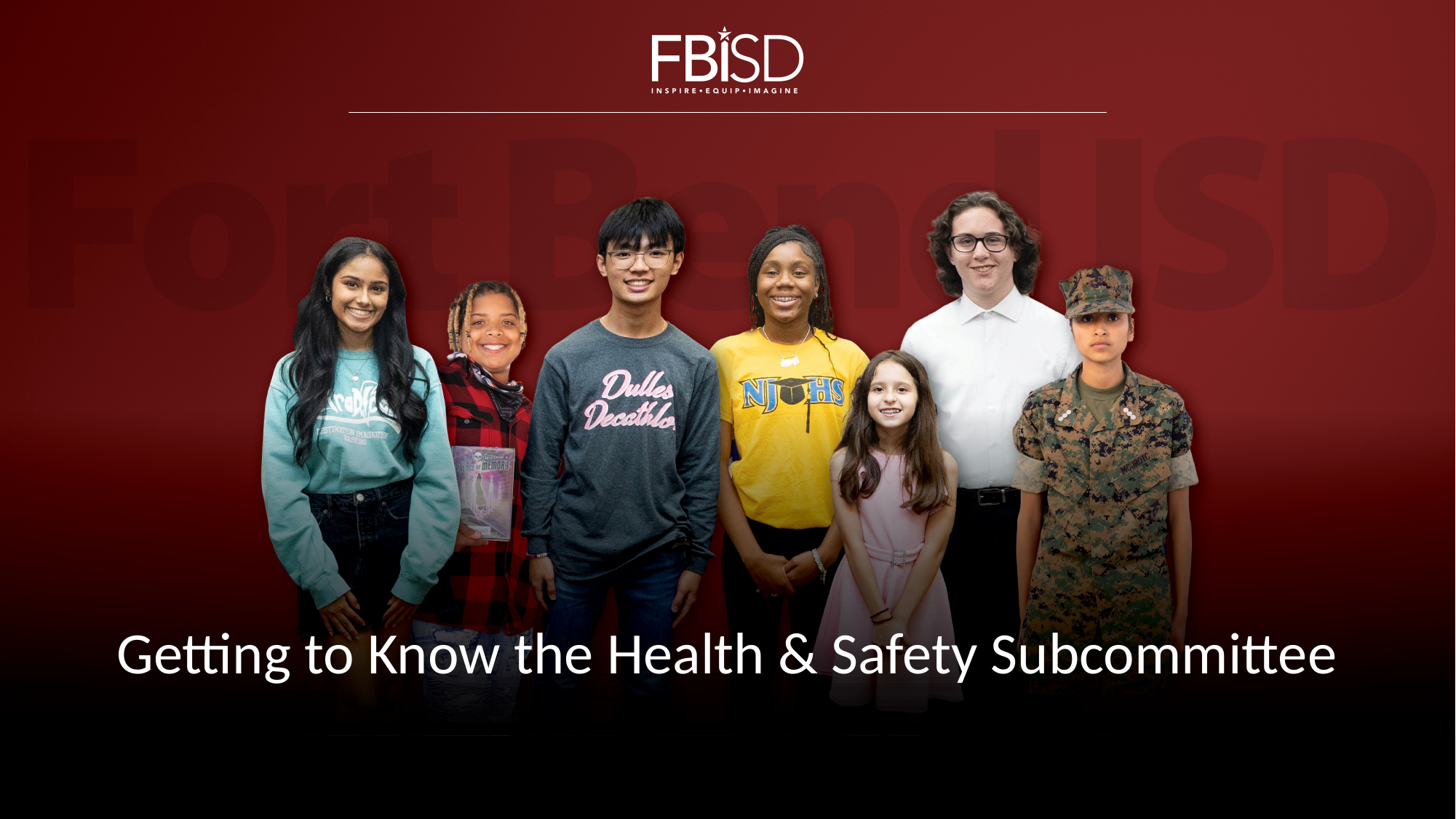

# Getting to Know the Health & Safety Subcommittee